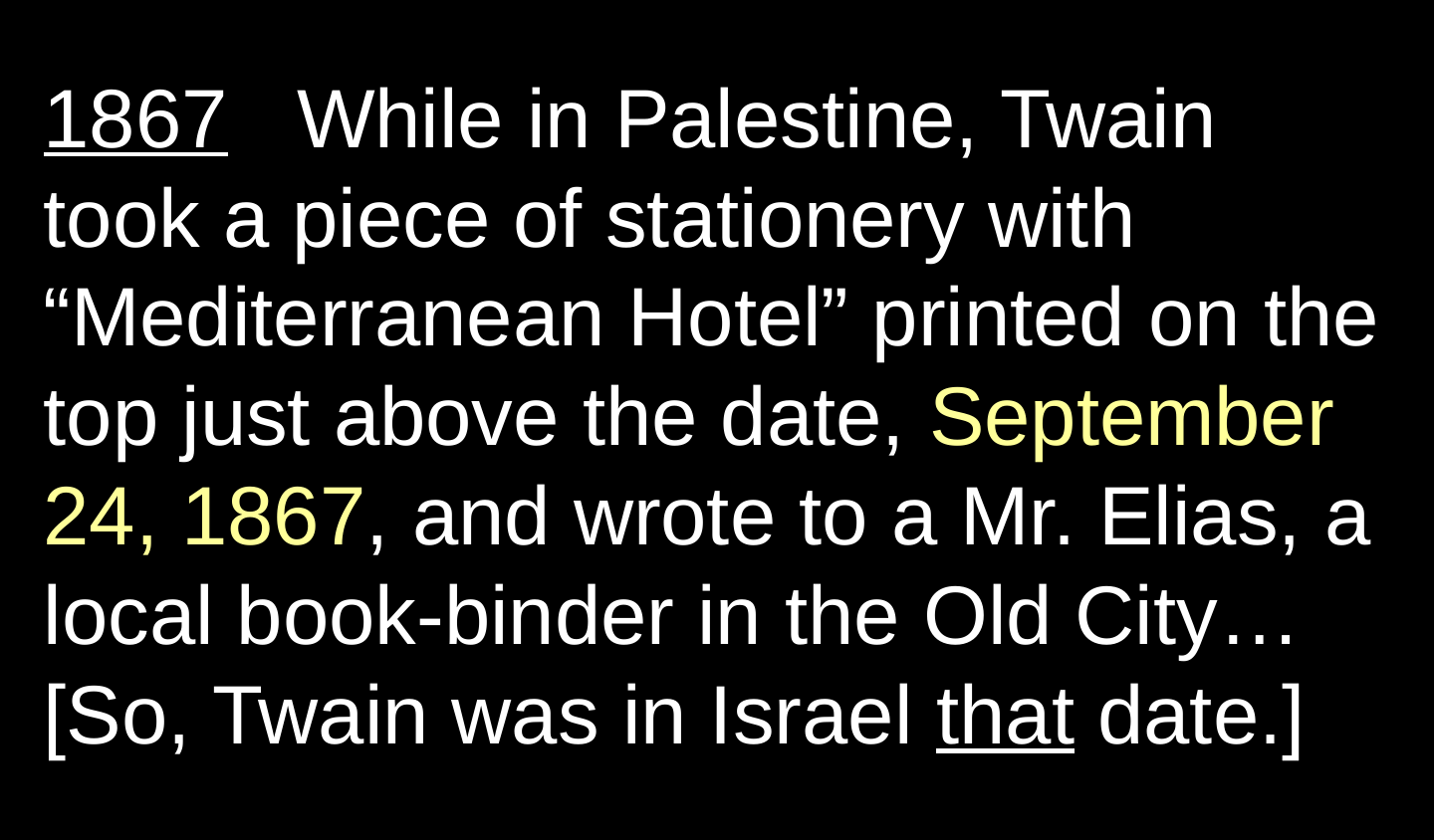

1867   While in Palestine, Twain took a piece of stationery with “Mediterranean Hotel” printed on the top just above the date, September 24, 1867, and wrote to a Mr. Elias, a local book-binder in the Old City…  [So, Twain was in Israel that date.]